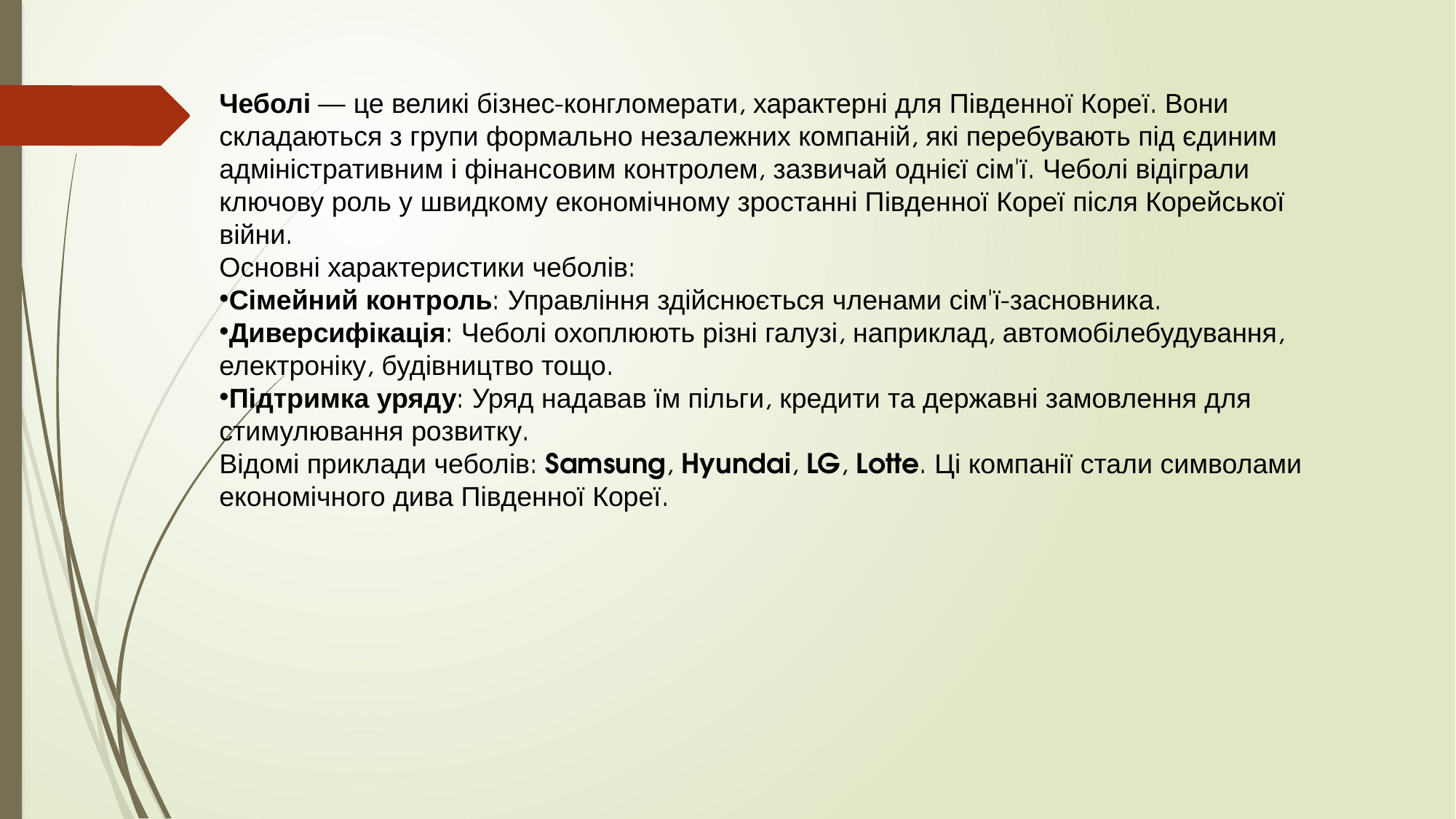

Чеболі — це великі бізнес-конгломерати, характерні для Південної Кореї. Вони складаються з групи формально незалежних компаній, які перебувають під єдиним адміністративним і фінансовим контролем, зазвичай однієї сім'ї. Чеболі відіграли ключову роль у швидкому економічному зростанні Південної Кореї після Корейської війни.
Основні характеристики чеболів:
Сімейний контроль: Управління здійснюється членами сім'ї-засновника.
Диверсифікація: Чеболі охоплюють різні галузі, наприклад, автомобілебудування, електроніку, будівництво тощо.
Підтримка уряду: Уряд надавав їм пільги, кредити та державні замовлення для стимулювання розвитку.
Відомі приклади чеболів: Samsung, Hyundai, LG, Lotte. Ці компанії стали символами економічного дива Південної Кореї.